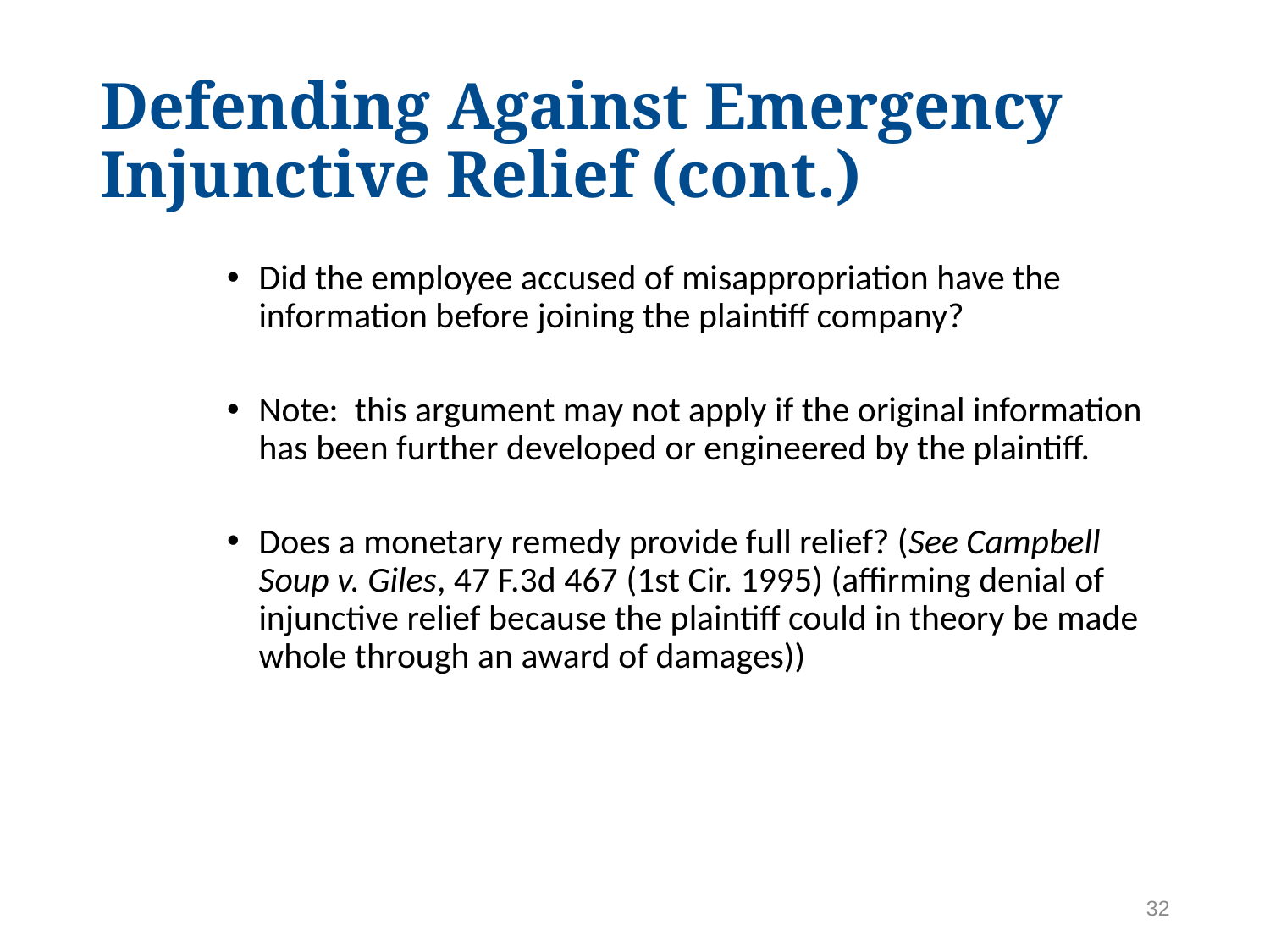

# Defending Against Emergency Injunctive Relief (cont.)
Did the employee accused of misappropriation have the information before joining the plaintiff company?

Note:  this argument may not apply if the original information has been further developed or engineered by the plaintiff.

Does a monetary remedy provide full relief? (See Campbell Soup v. Giles, 47 F.3d 467 (1st Cir. 1995) (affirming denial of injunctive relief because the plaintiff could in theory be made whole through an award of damages))
32